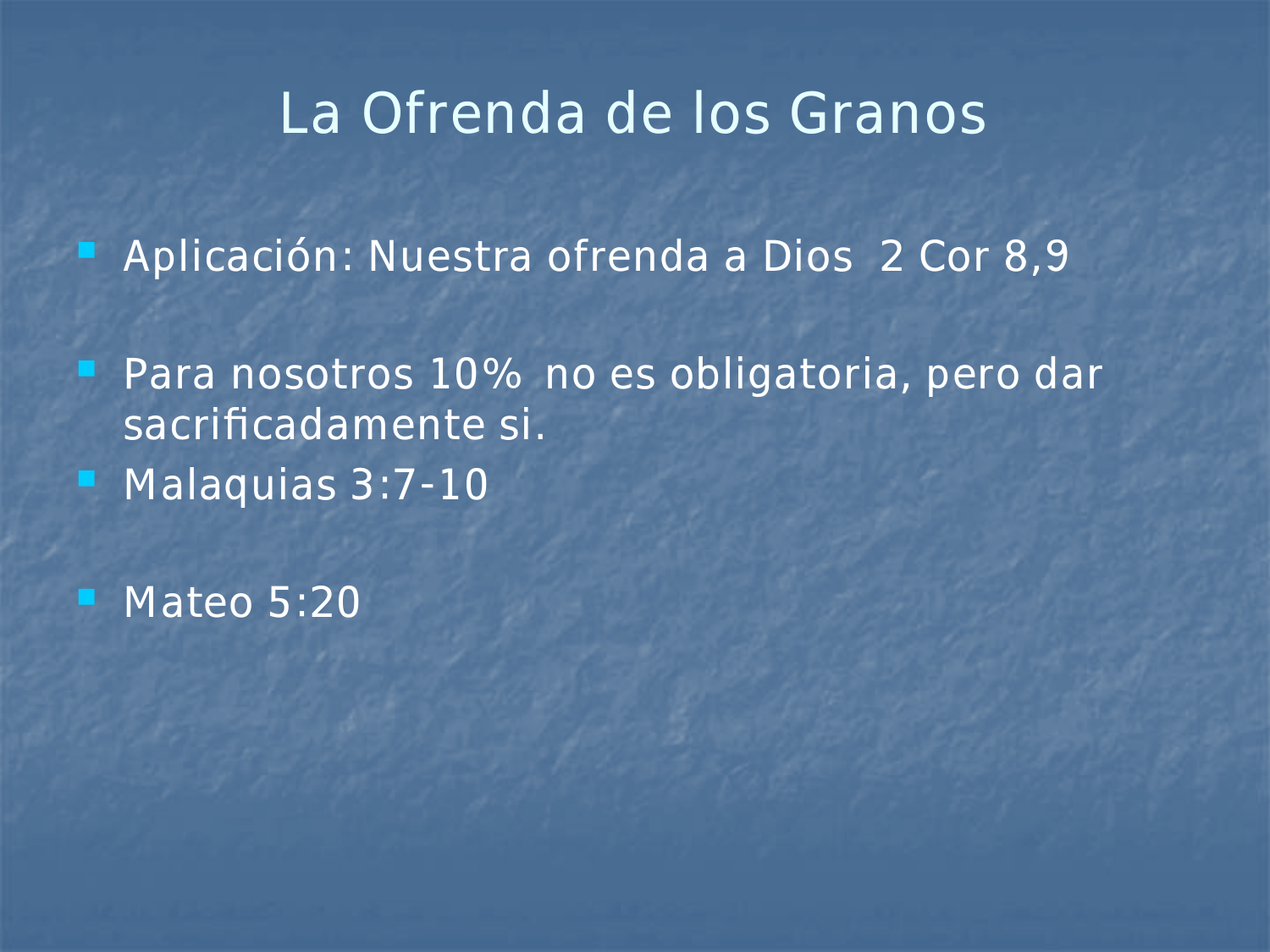

# La Ofrenda de los Granos
Aplicación: Nuestra ofrenda a Dios  2 Cor 8,9

Para nosotros 10% no es obligatoria, pero dar sacrificadamente si.
Malaquias 3:7-10

Mateo 5:20